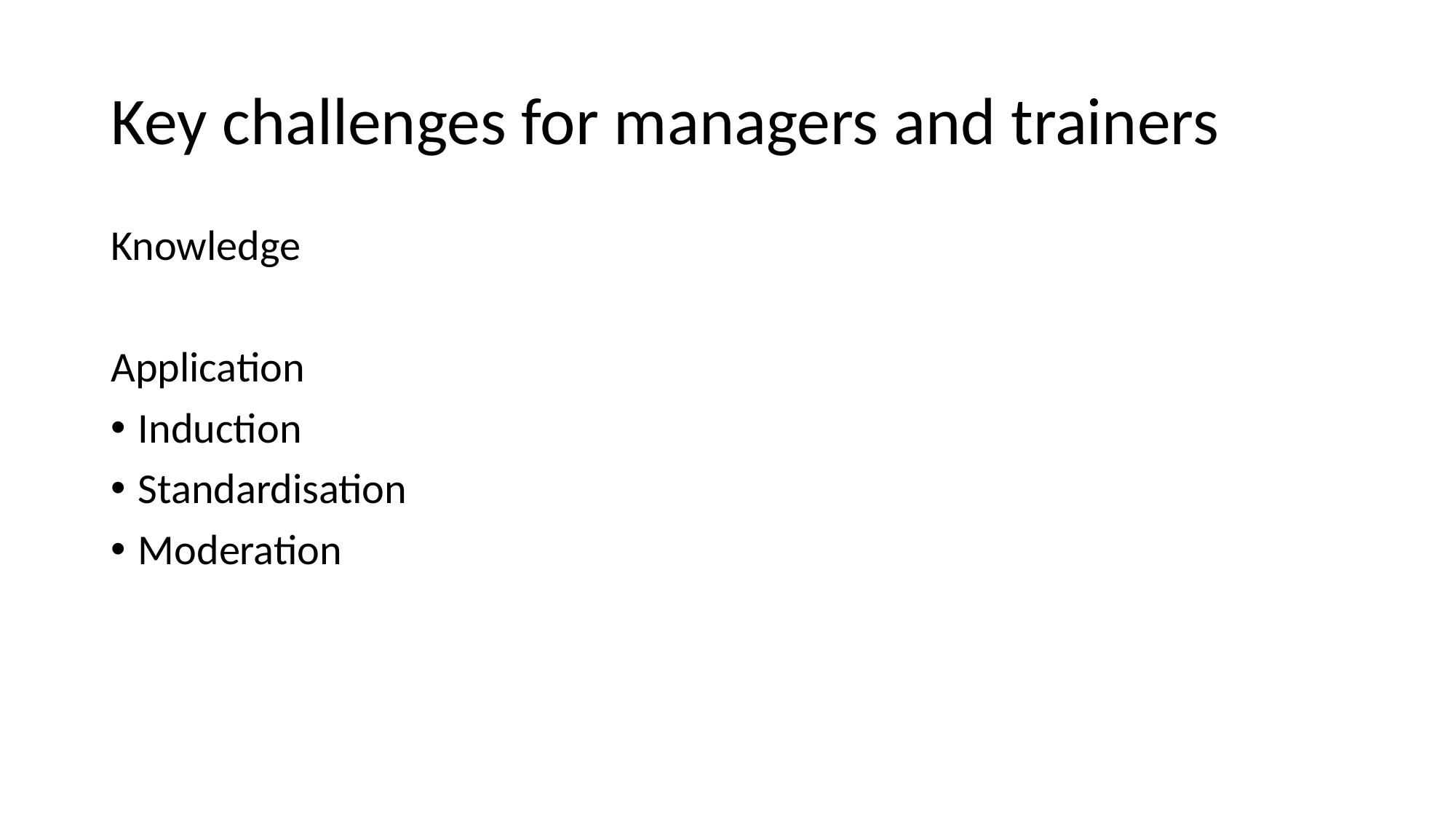

# Key challenges for managers and trainers
Knowledge

Application
Induction
Standardisation
Moderation